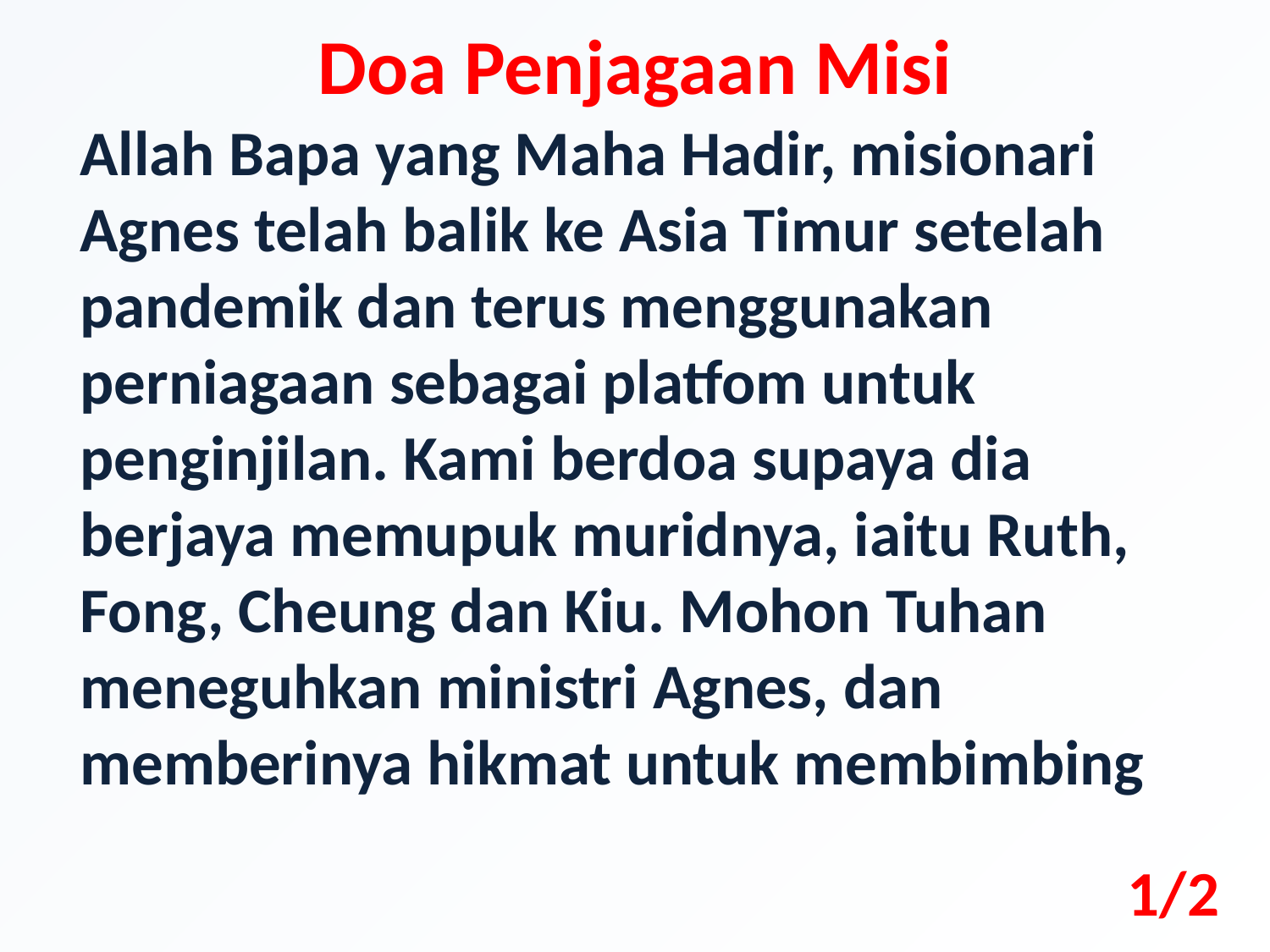

Doa Penjagaan Misi
Allah Bapa yang Maha Hadir, misionari Agnes telah balik ke Asia Timur setelah pandemik dan terus menggunakan perniagaan sebagai platfom untuk penginjilan. Kami berdoa supaya dia berjaya memupuk muridnya, iaitu Ruth, Fong, Cheung dan Kiu. Mohon Tuhan meneguhkan ministri Agnes, dan memberinya hikmat untuk membimbing
1/2